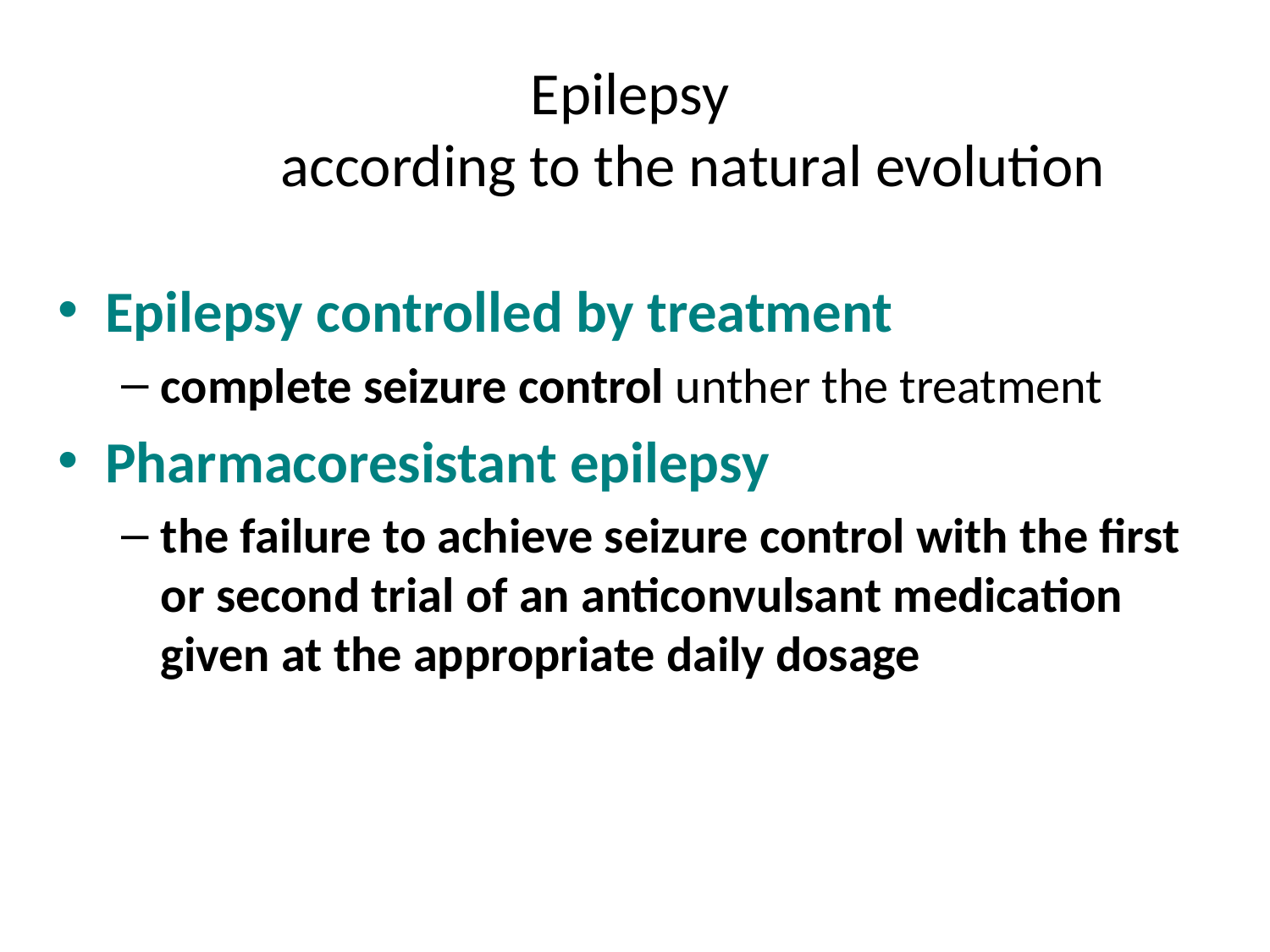

# Epilepsy according to the natural evolution

Epilepsy controlled by treatment
complete seizure control unther the treatment
Pharmacoresistant epilepsy
the failure to achieve seizure control with the first or second trial of an anticonvulsant medication given at the appropriate daily dosage